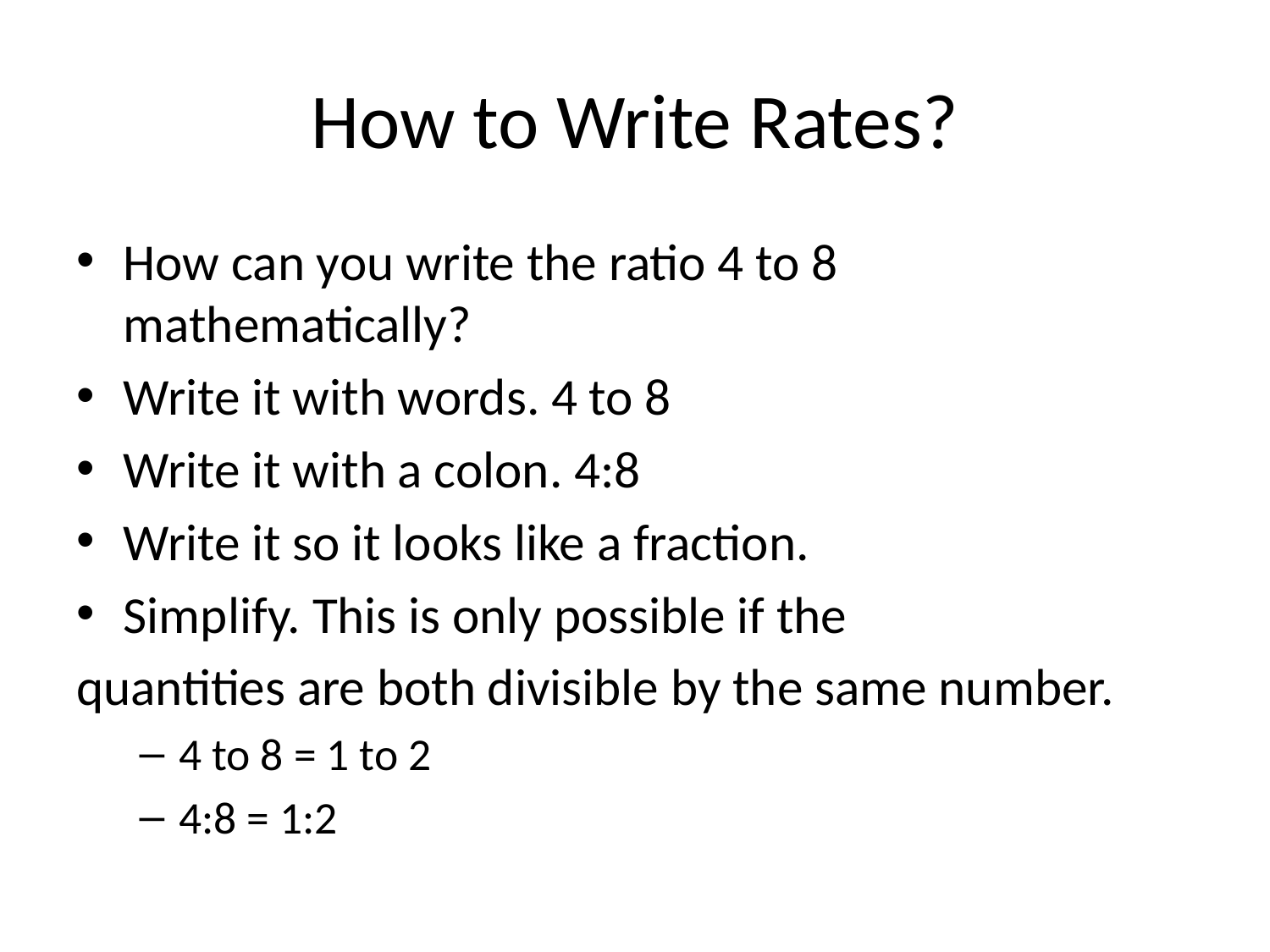

# How to Write Rates?
How can you write the ratio 4 to 8 mathematically?
Write it with words. 4 to 8
Write it with a colon. 4:8
Write it so it looks like a fraction.
Simplify. This is only possible if the
quantities are both divisible by the same number.
4 to 8 = 1 to 2
4:8 = 1:2